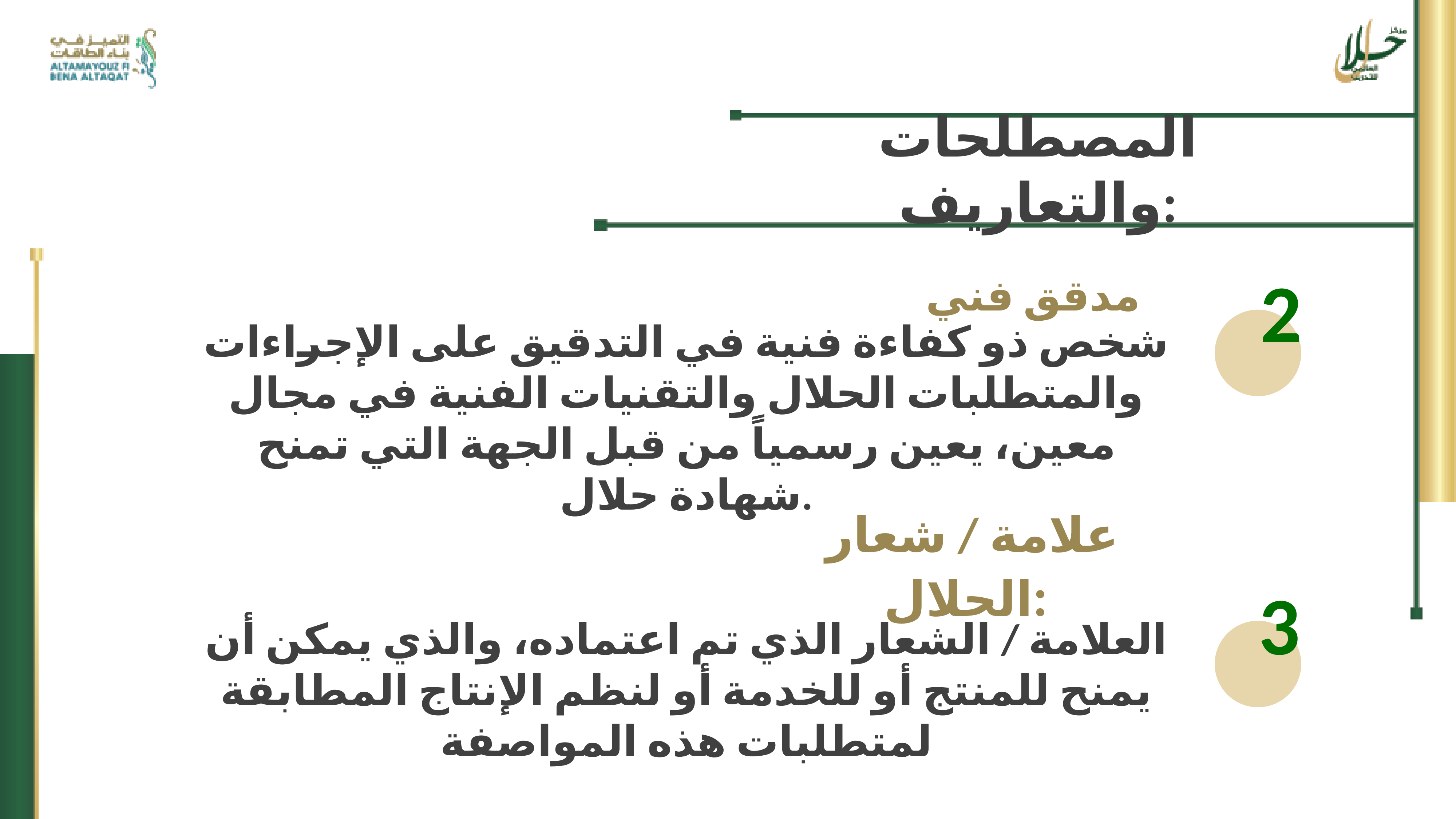

المصطلحات والتعاريف:
2
مدقق فني

شخص ذو كفاءة فنية في التدقيق على الإجراءات والمتطلبات الحلال والتقنيات الفنية في مجال معين، يعين رسمياً من قبل الجهة التي تمنح شهادة حلال.
علامة / شعار الحلال:
3

العلامة / الشعار الذي تم اعتماده، والذي يمكن أن يمنح للمنتج أو للخدمة أو لنظم الإنتاج المطابقة لمتطلبات هذه المواصفة